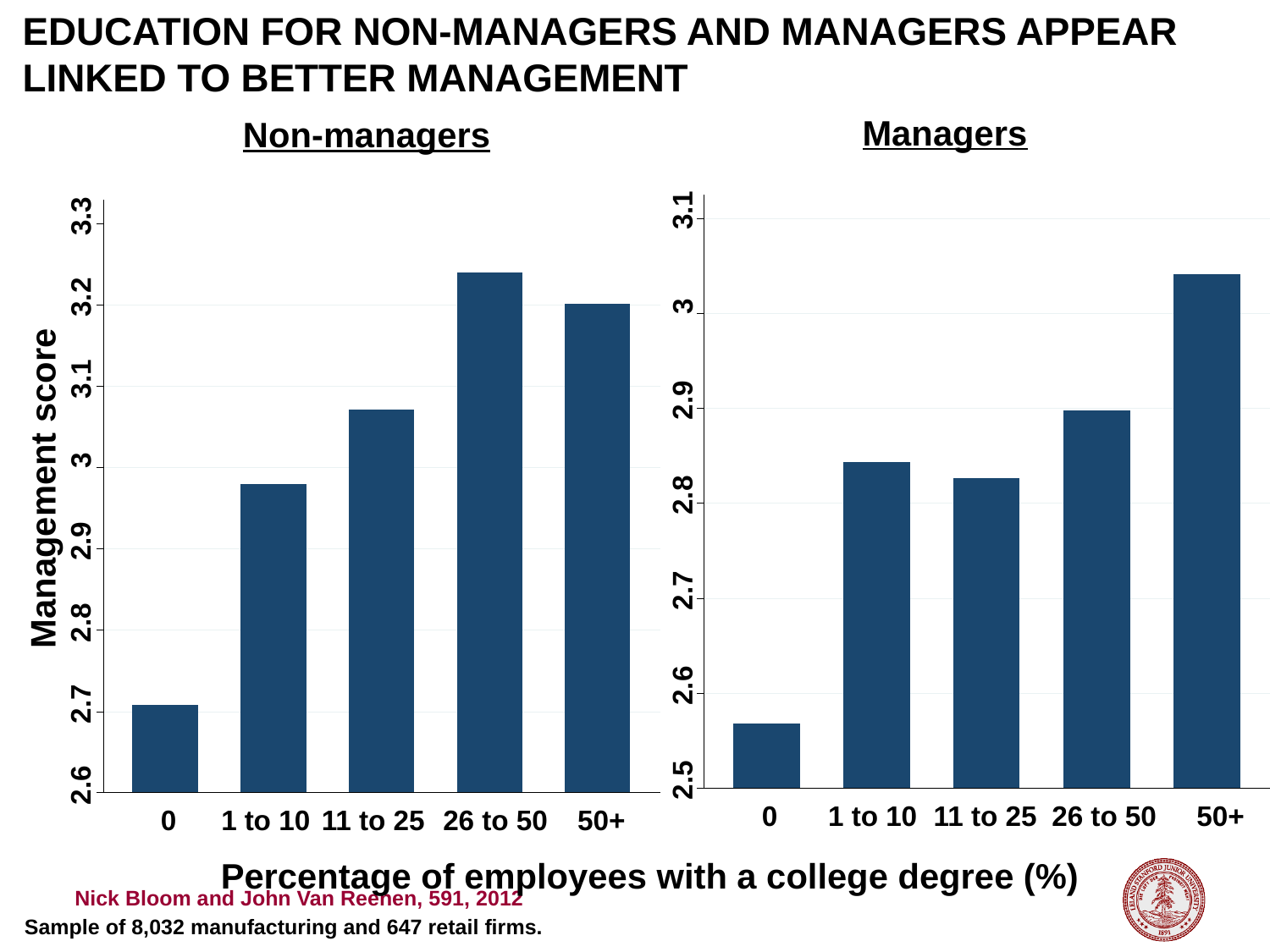

Education for Non-Managers and Managers Appear Linked to Better Management
Managers
Non-managers
3.1

3

2.9

2.8

2.7

2.6

2.5

0
1 to 10
11 to 25
26 to 50
50+
3.3

3.2

3.1

3

2.9

2.8

2.7

2.6

0
1 to 10
11 to 25
26 to 50
50+
Management score
Percentage of employees with a college degree (%)
Sample of 8,032 manufacturing and 647 retail firms.